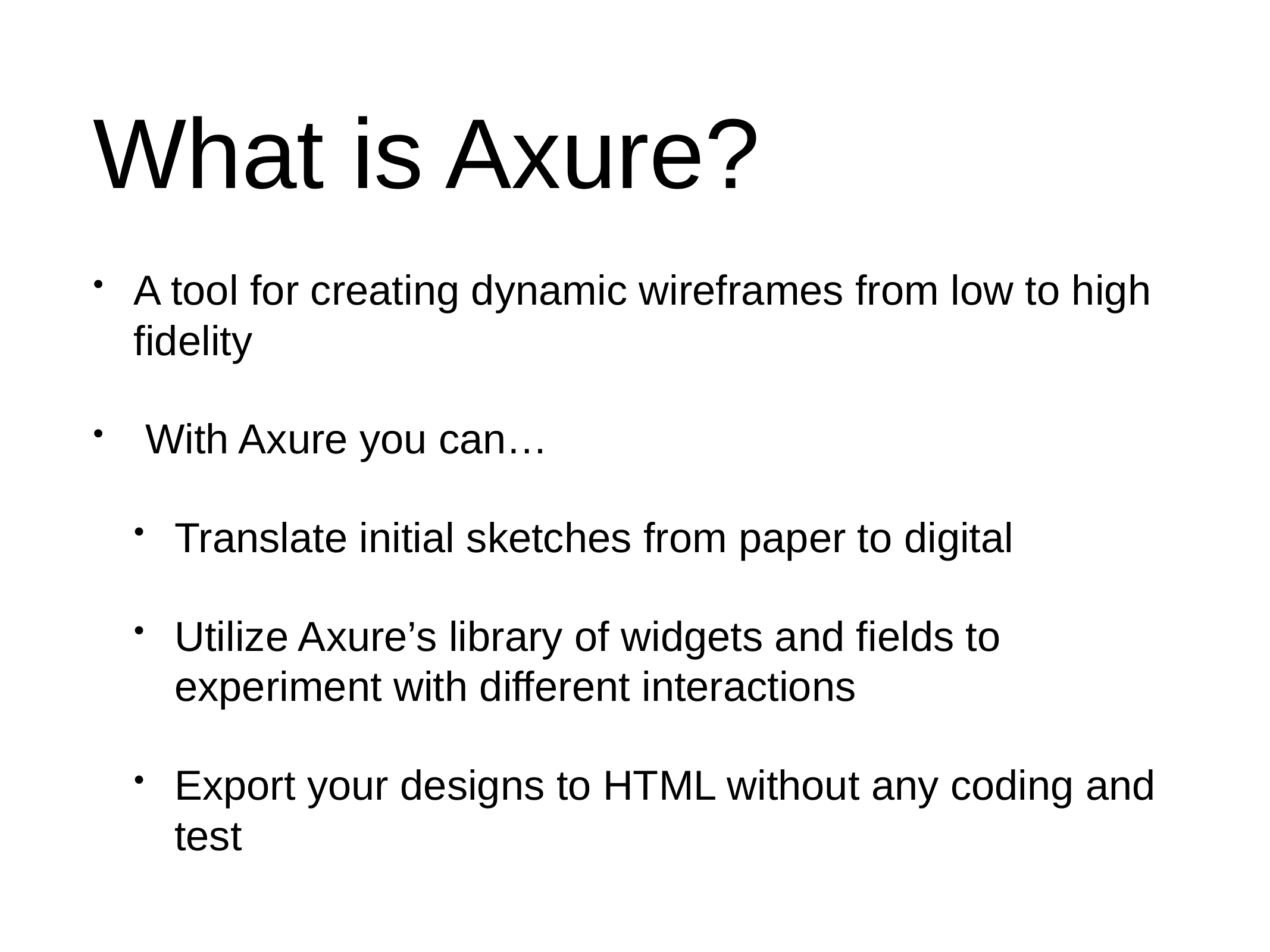

# What is Axure?
A tool for creating dynamic wireframes from low to high fidelity
 With Axure you can…
Translate initial sketches from paper to digital
Utilize Axure’s library of widgets and fields to experiment with different interactions
Export your designs to HTML without any coding and test